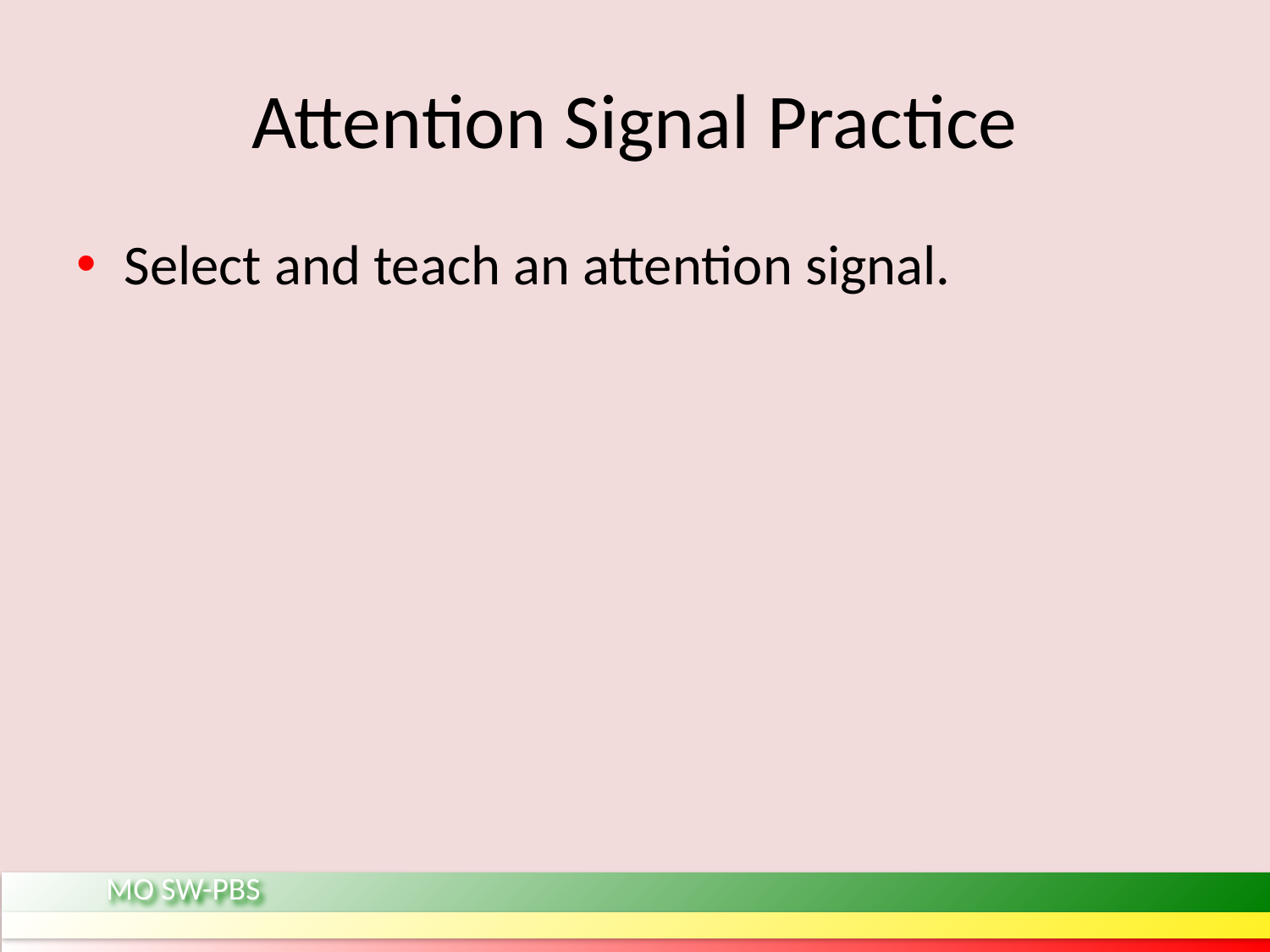

# Attention Signal Practice
Select and teach an attention signal.